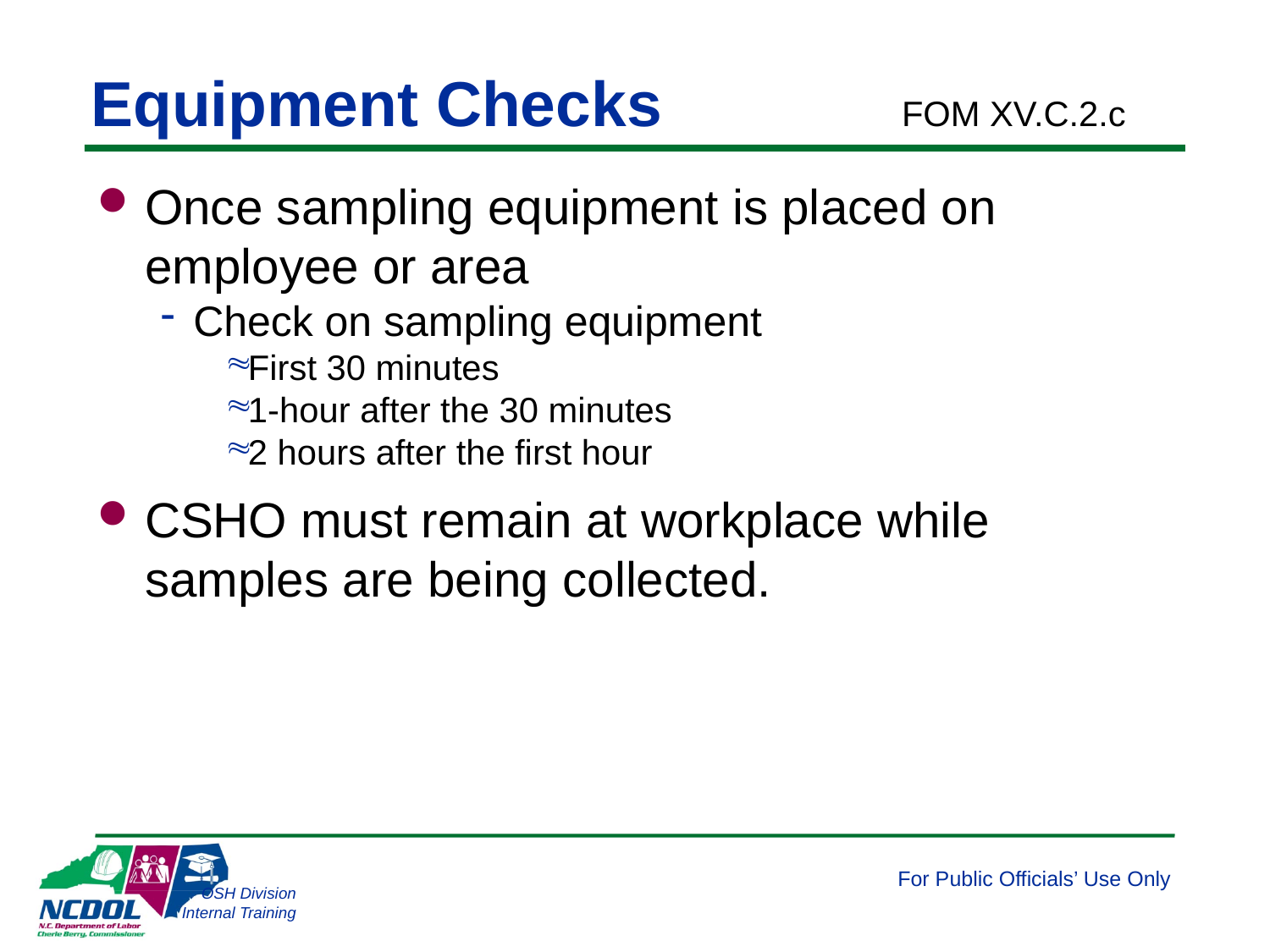

# Equipment Checks
FOM XV.C.2.c
Once sampling equipment is placed on employee or area
Check on sampling equipment
First 30 minutes
1-hour after the 30 minutes
2 hours after the first hour

CSHO must remain at workplace while samples are being collected.